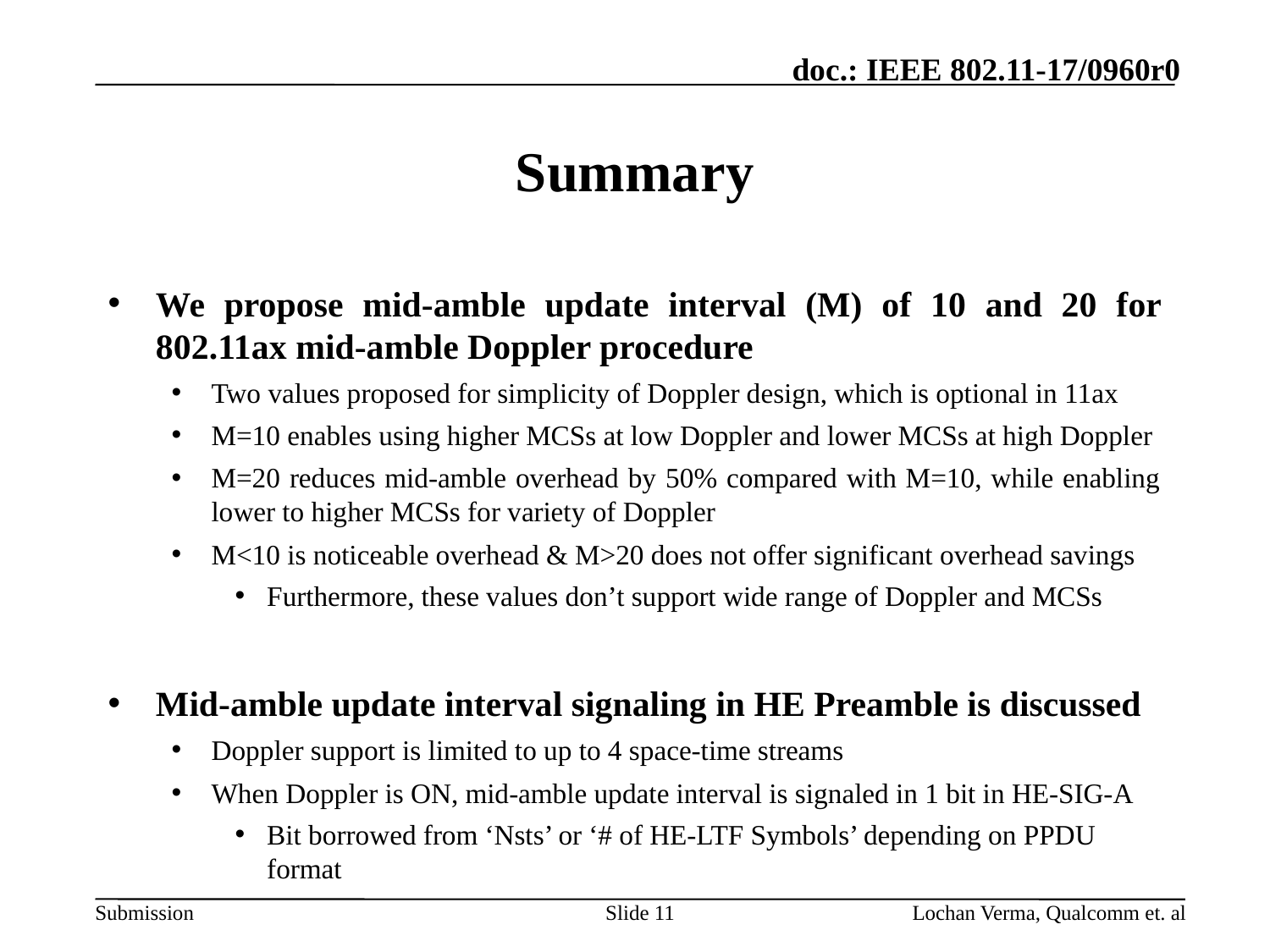

# Summary
We propose mid-amble update interval (M) of 10 and 20 for 802.11ax mid-amble Doppler procedure
Two values proposed for simplicity of Doppler design, which is optional in 11ax
M=10 enables using higher MCSs at low Doppler and lower MCSs at high Doppler
M=20 reduces mid-amble overhead by 50% compared with M=10, while enabling lower to higher MCSs for variety of Doppler
M<10 is noticeable overhead & M>20 does not offer significant overhead savings
Furthermore, these values don’t support wide range of Doppler and MCSs

Mid-amble update interval signaling in HE Preamble is discussed
Doppler support is limited to up to 4 space-time streams
When Doppler is ON, mid-amble update interval is signaled in 1 bit in HE-SIG-A
Bit borrowed from ‘Nsts’ or ‘# of HE-LTF Symbols’ depending on PPDU format

Slide 11
Lochan Verma, Qualcomm et. al